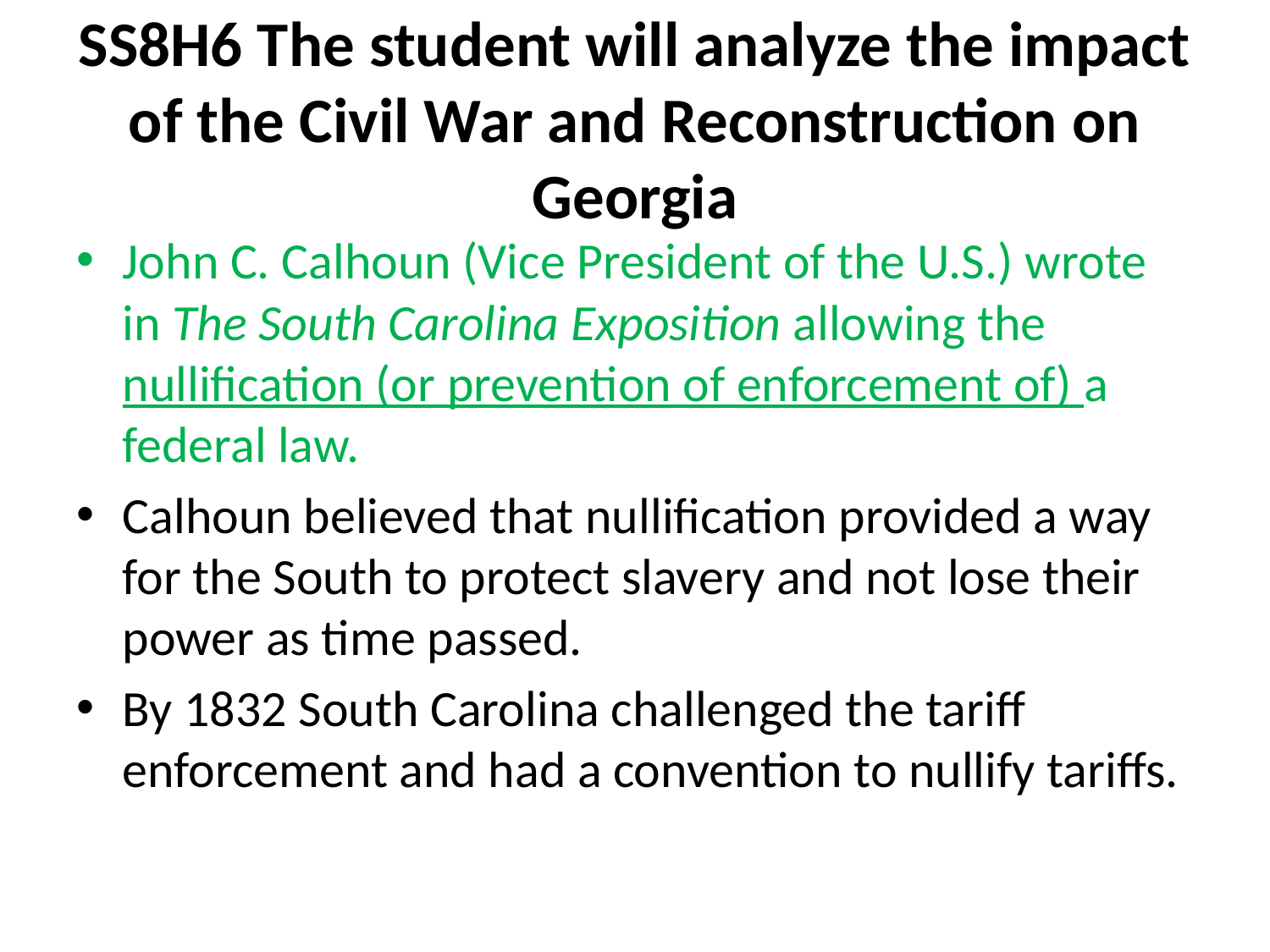

# SS8H6 The student will analyze the impact of the Civil War and Reconstruction on Georgia
John C. Calhoun (Vice President of the U.S.) wrote in The South Carolina Exposition allowing the nullification (or prevention of enforcement of) a federal law.
Calhoun believed that nullification provided a way for the South to protect slavery and not lose their power as time passed.
By 1832 South Carolina challenged the tariff enforcement and had a convention to nullify tariffs.